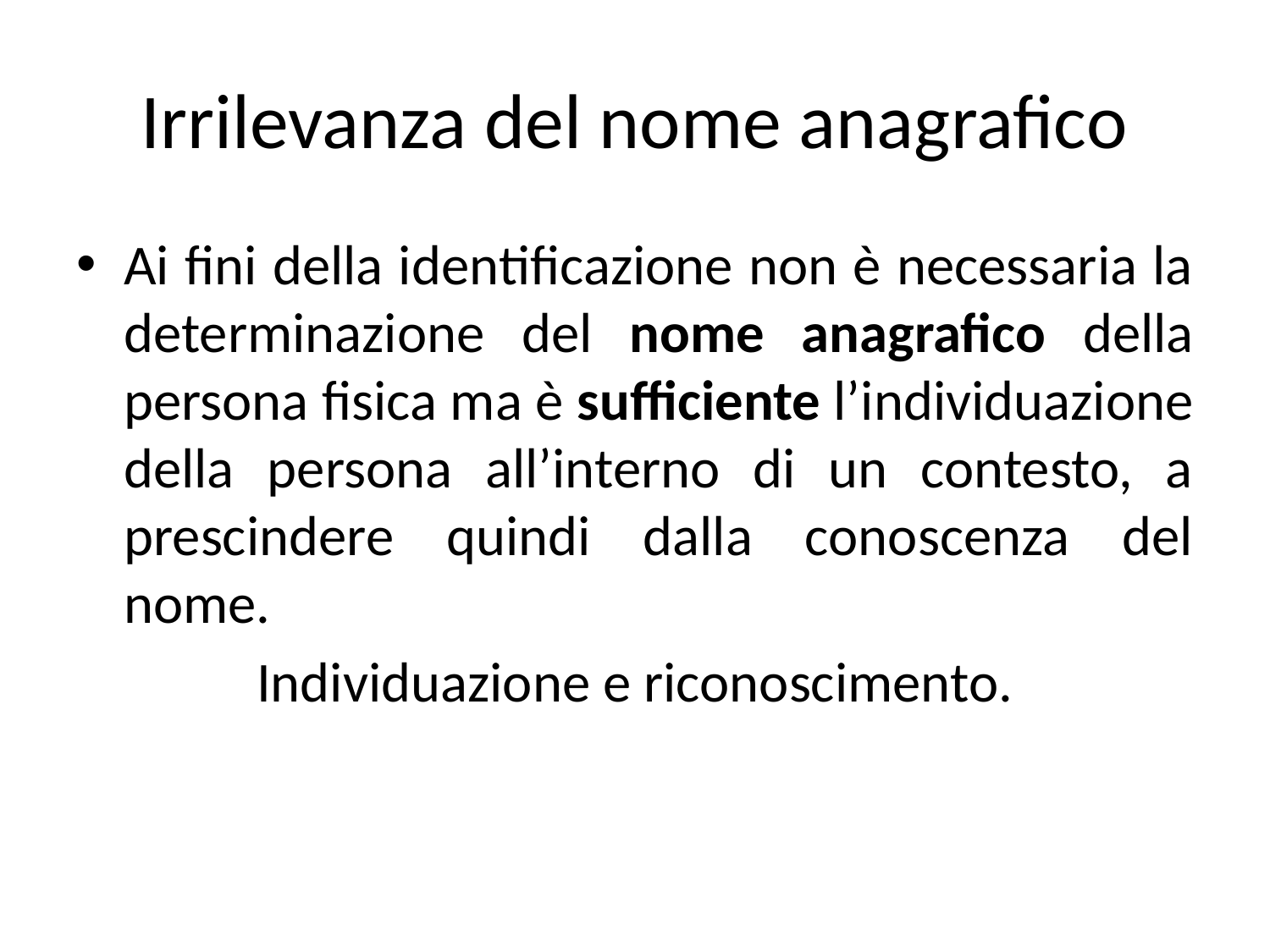

# Irrilevanza del nome anagrafico
Ai fini della identificazione non è necessaria la determinazione del nome anagrafico della persona fisica ma è sufficiente l’individuazione della persona all’interno di un contesto, a prescindere quindi dalla conoscenza del nome.
Individuazione e riconoscimento.